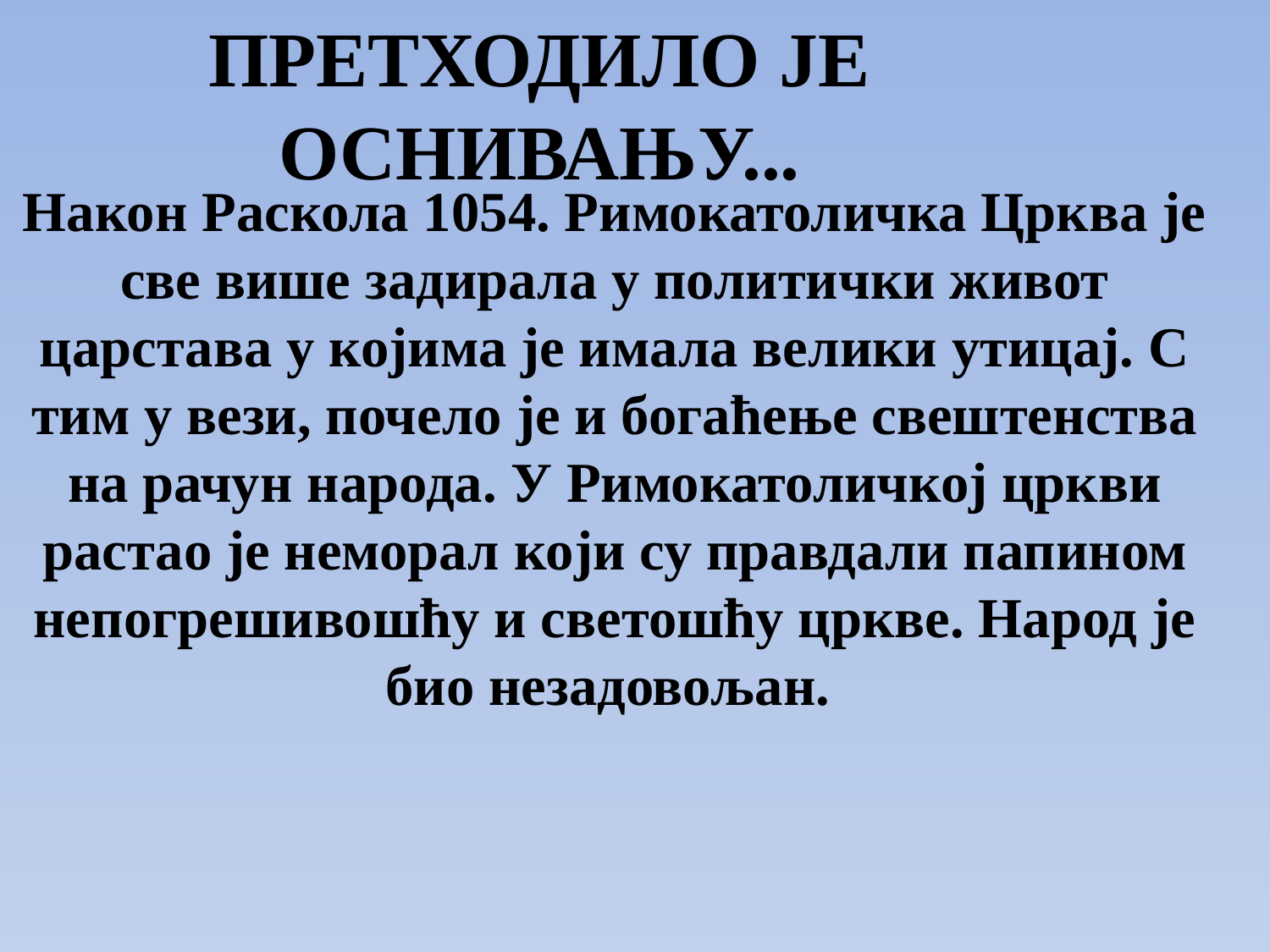

# ПРЕТХОДИЛО ЈЕ ОСНИВАЊУ...
Након Раскола 1054. Римокатоличка Црква је све више задирала у политички живот царстава у којима је имала велики утицај. С тим у вези, почело је и богаћење свештенства на рачун народа. У Римокатоличкој цркви растао је неморал који су правдали папином непогрешивошћу и светошћу цркве. Народ је био незадовољан.